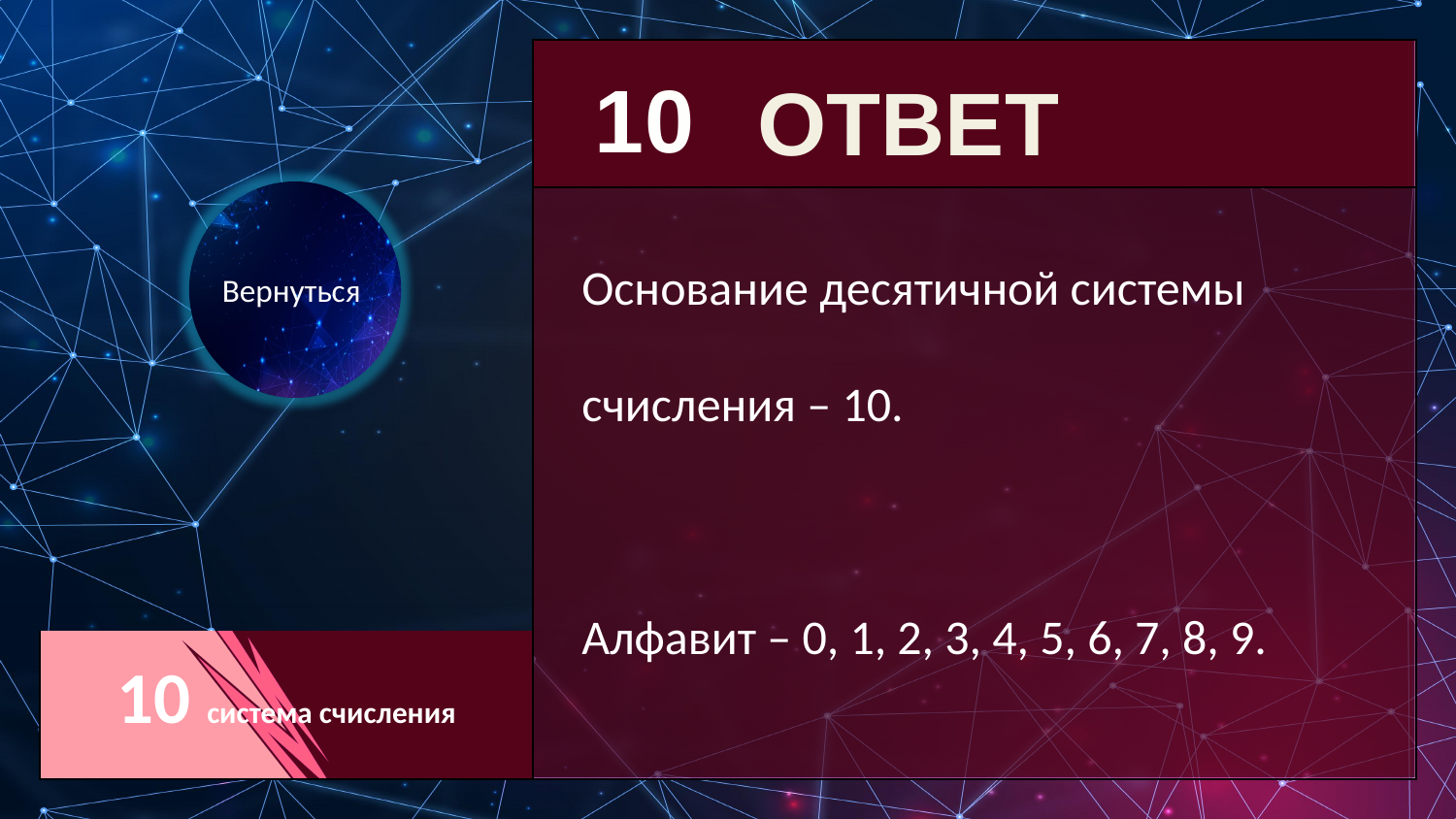

|  |
| --- |
|  |
|  |
|  |
| 10 система счисления |
|  |
| --- |
|  |
10
ОТВЕТ
Вернуться
Основание десятичной системы счисления – 10.

Алфавит – 0, 1, 2, 3, 4, 5, 6, 7, 8, 9.